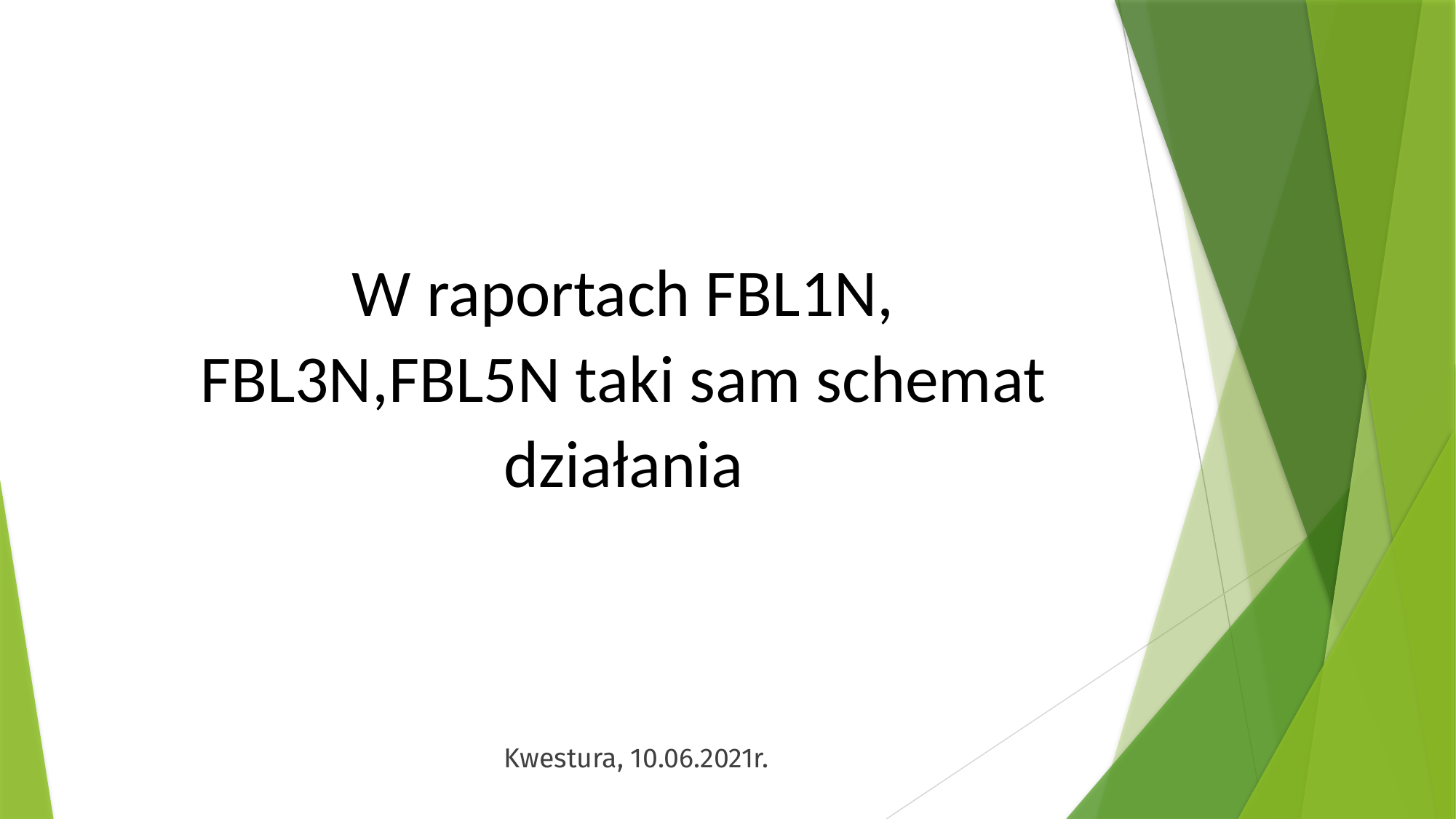

W raportach FBL1N, FBL3N,FBL5N taki sam schemat działania
Kwestura, 10.06.2021r.